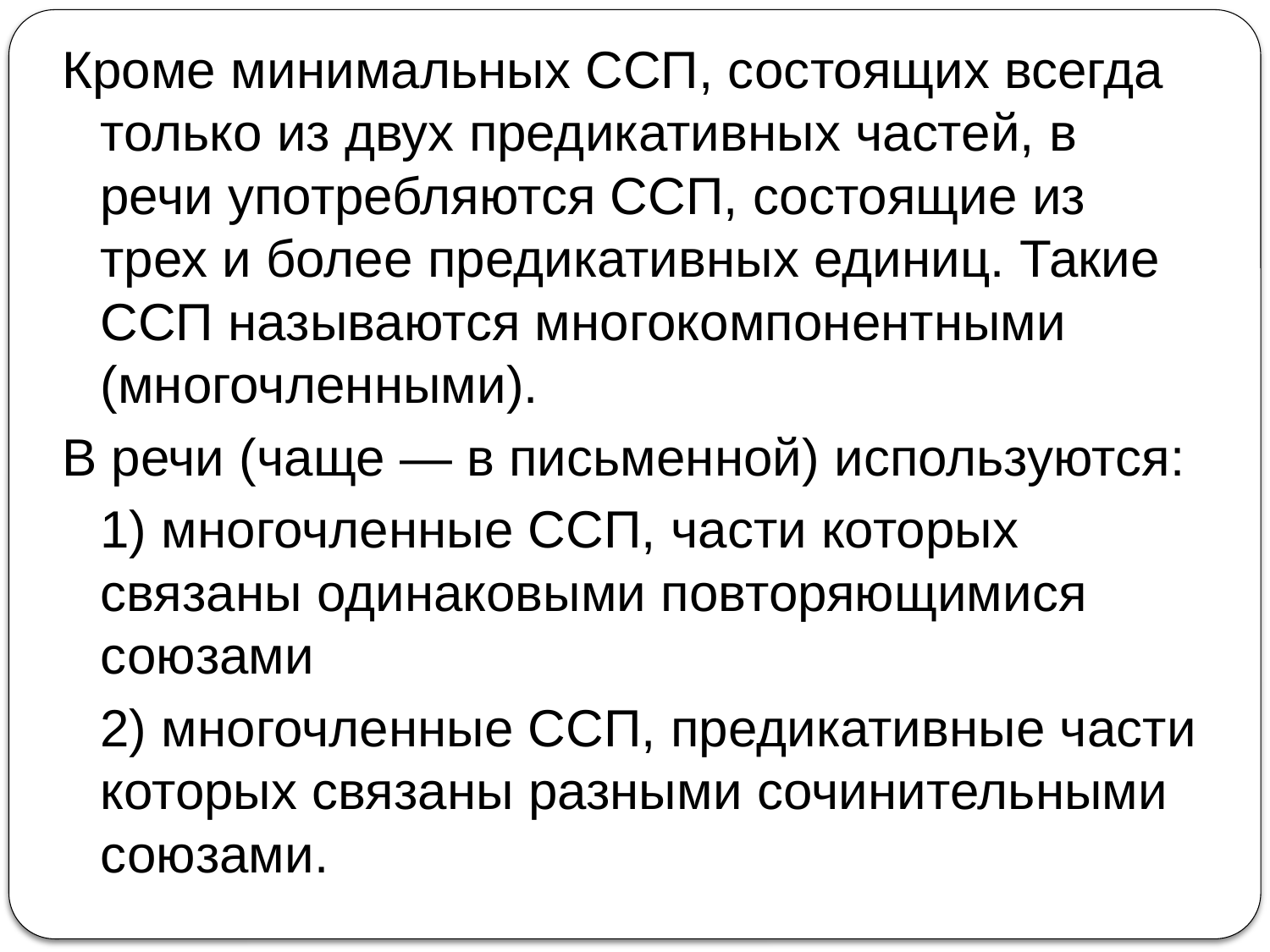

Кроме минимальных ССП, состоящих всегда только из двух предикативных частей, в речи употребляются ССП, состоящие из трех и более предикативных единиц. Такие ССП называются многокомпонентными (многочленными).
В речи (чаще — в письменной) используются:
	1) многочленные ССП, части которых связаны одинаковыми повторяющимися союзами
	2) многочленные ССП, предикативные части которых связаны разными сочинительными союзами.